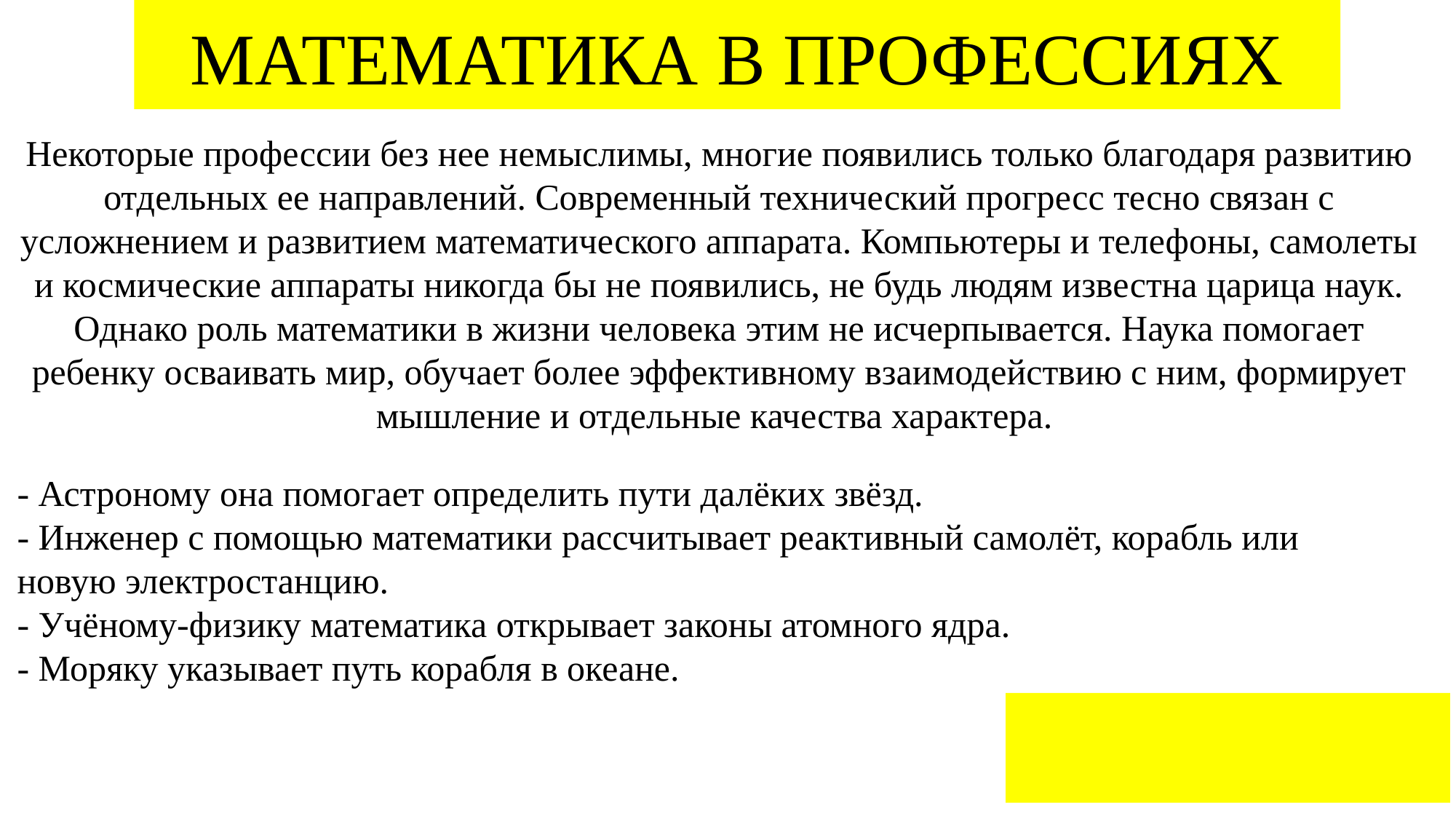

МАТЕМАТИКА В ПРОФЕССИЯХ
Некоторые профессии без нее немыслимы, многие появились только благодаря развитию отдельных ее направлений. Современный технический прогресс тесно связан с усложнением и развитием математического аппарата. Компьютеры и телефоны, самолеты и космические аппараты никогда бы не появились, не будь людям известна царица наук. Однако роль математики в жизни человека этим не исчерпывается. Наука помогает ребенку осваивать мир, обучает более эффективному взаимодействию с ним, формирует мышление и отдельные качества характера.
- Астроному она помогает определить пути далёких звёзд.
- Инженер с помощью математики рассчитывает реактивный самолёт, корабль или новую электростанцию.
- Учёному-физику математика открывает законы атомного ядра.
- Моряку указывает путь корабля в океане.